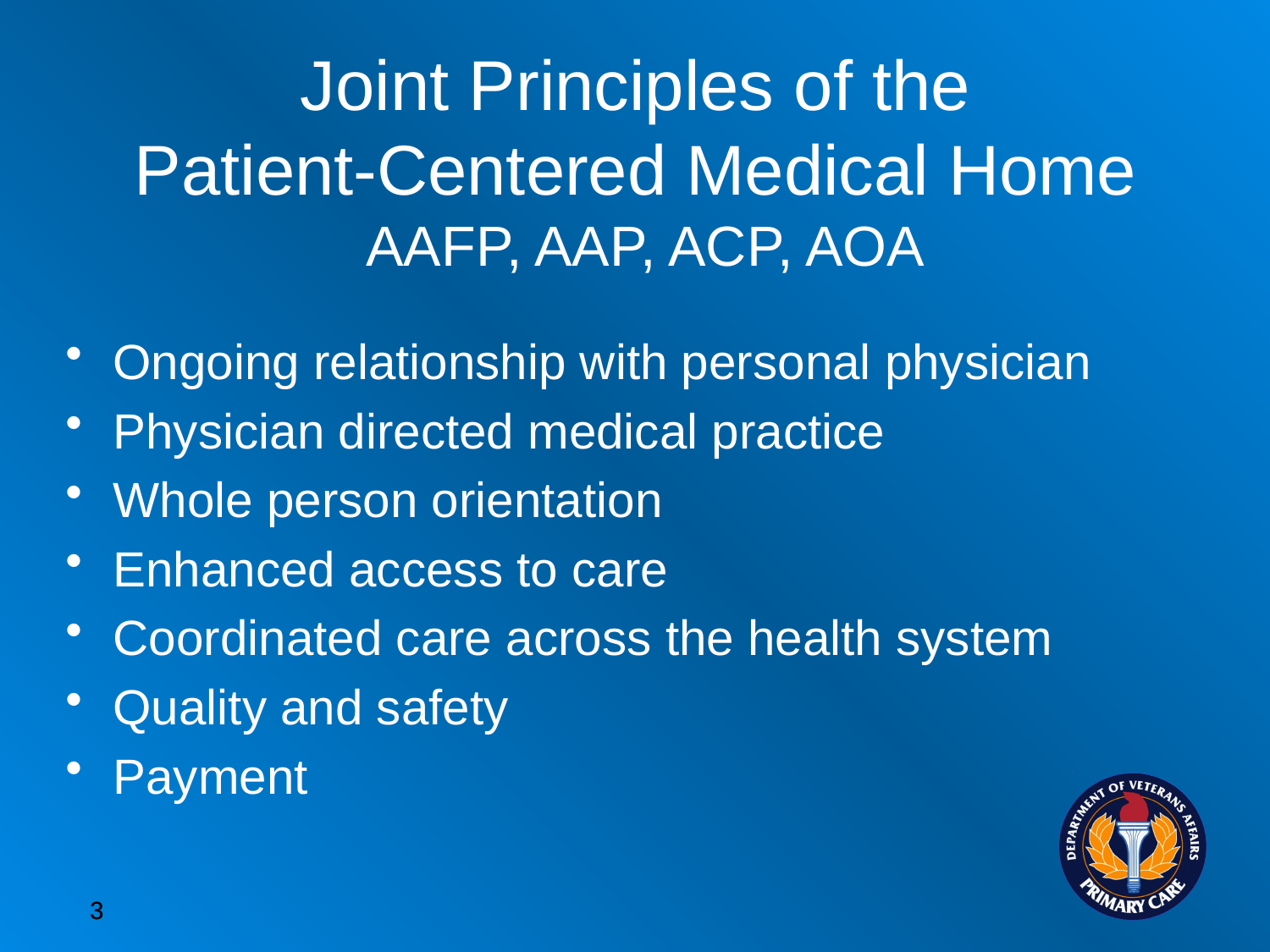

Joint Principles of the
Patient-Centered Medical Home
AAFP, AAP, ACP, AOA
Ongoing relationship with personal physician
Physician directed medical practice
Whole person orientation
Enhanced access to care
Coordinated care across the health system
Quality and safety
Payment
3
3